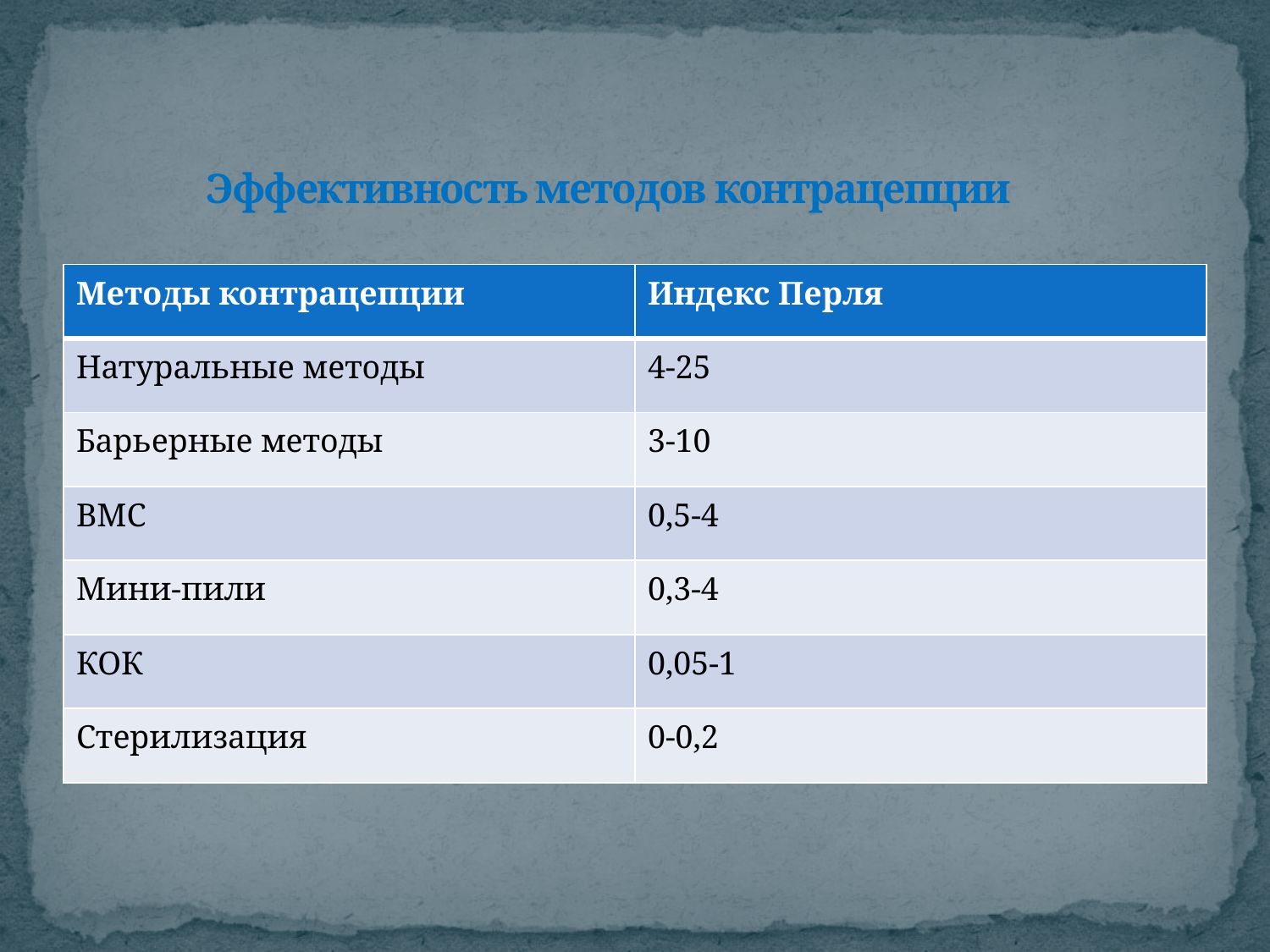

# Эффективность методов контрацепции
| Методы контрацепции | Индекс Перля |
| --- | --- |
| Натуральные методы | 4-25 |
| Барьерные методы | 3-10 |
| ВМС | 0,5-4 |
| Мини-пили | 0,3-4 |
| КОК | 0,05-1 |
| Стерилизация | 0-0,2 |